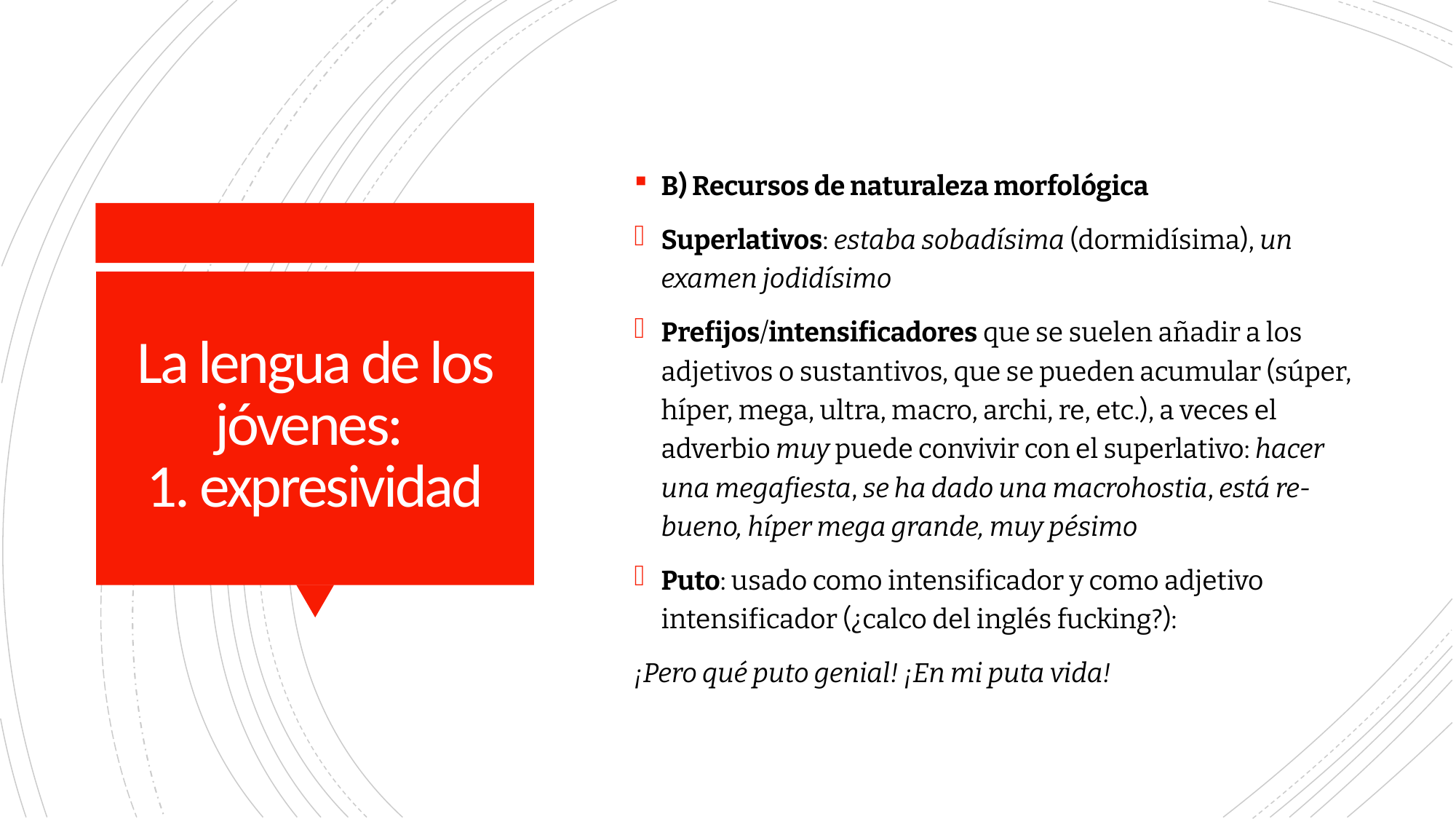

B) Recursos de naturaleza morfológica
Superlativos: estaba sobadísima (dormidísima), un examen jodidísimo
Prefijos/intensificadores que se suelen añadir a los adjetivos o sustantivos, que se pueden acumular (súper, híper, mega, ultra, macro, archi, re, etc.), a veces el adverbio muy puede convivir con el superlativo: hacer una megafiesta, se ha dado una macrohostia, está re-bueno, híper mega grande, muy pésimo
Puto: usado como intensificador y como adjetivo intensificador (¿calco del inglés fucking?):
¡Pero qué puto genial! ¡En mi puta vida!

# La lengua de los jóvenes: 1. expresividad